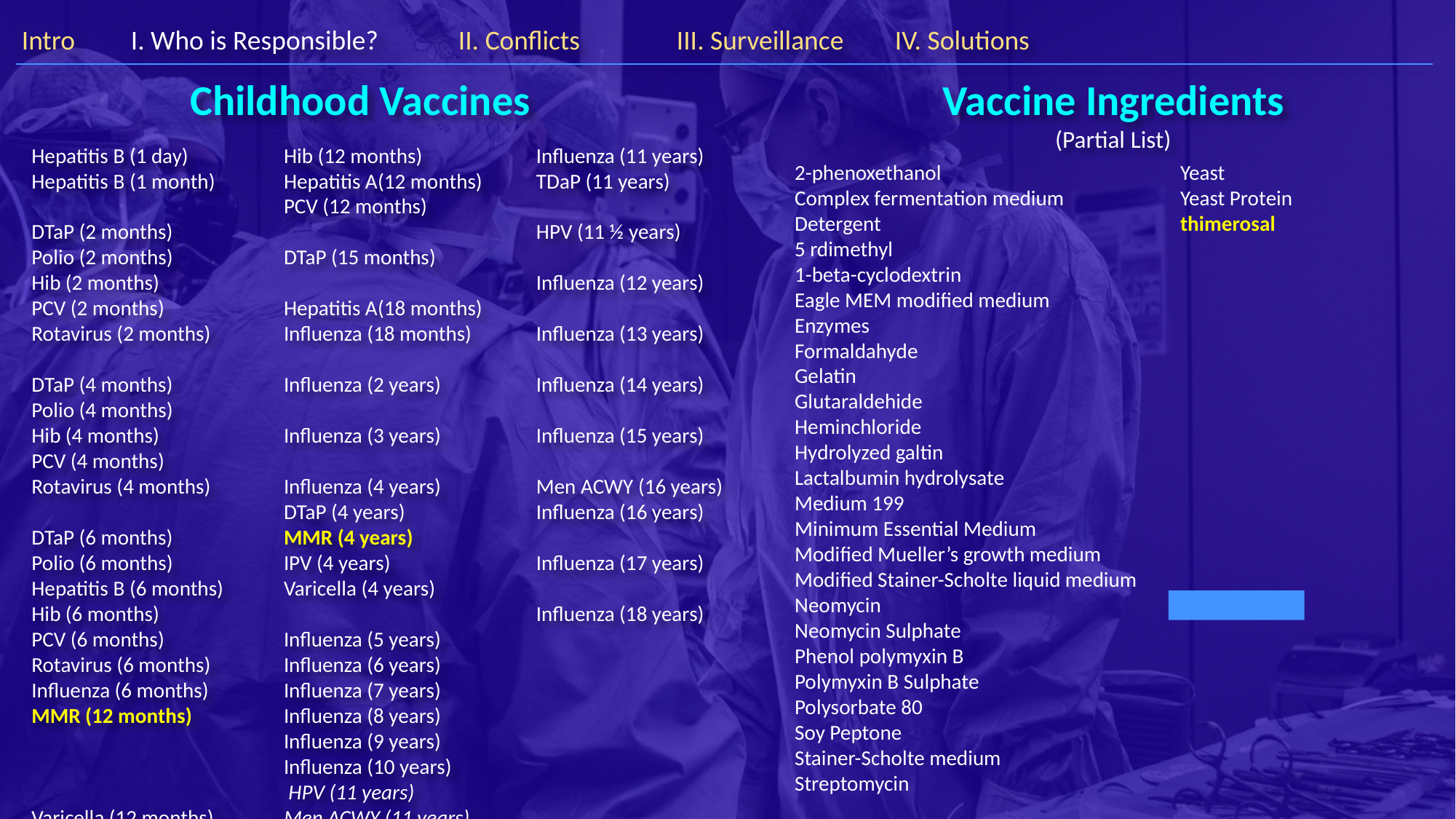

36
Childhood Vaccines
Vaccine Ingredients
(Partial List)
2-phenoxethanol
Complex fermentation medium Detergent
5 rdimethyl
1-beta-cyclodextrin
Eagle MEM modified medium
Enzymes
Formaldahyde
Gelatin
Glutaraldehide
Heminchloride
Hydrolyzed galtin
Lactalbumin hydrolysate
Medium 199
Minimum Essential Medium
Modified Mueller’s growth medium
Modified Stainer-Scholte liquid medium
Neomycin
Neomycin Sulphate
Phenol polymyxin B
Polymyxin B Sulphate
Polysorbate 80
Soy Peptone
Stainer-Scholte medium
Streptomycin
Yeast
Yeast Protein
thimerosal

Hepatitis B (1 day)
Hepatitis B (1 month)

DTaP (2 months)
Polio (2 months)
Hib (2 months)
PCV (2 months)
Rotavirus (2 months)

DTaP (4 months)
Polio (4 months)
Hib (4 months)
PCV (4 months)
Rotavirus (4 months)

DTaP (6 months)
Polio (6 months)
Hepatitis B (6 months)
Hib (6 months)
PCV (6 months)
Rotavirus (6 months)
Influenza (6 months)
MMR (12 months)

Varicella (12 months)
Hib (12 months)
Hepatitis A(12 months)
PCV (12 months)

DTaP (15 months)

Hepatitis A(18 months)
Influenza (18 months)

Influenza (2 years)

Influenza (3 years)

Influenza (4 years)
DTaP (4 years)
MMR (4 years)
IPV (4 years)
Varicella (4 years)

Influenza (5 years)
Influenza (6 years)
Influenza (7 years)
Influenza (8 years)
Influenza (9 years)
Influenza (10 years)
 HPV (11 years)
Men ACWY (11 years)
Influenza (11 years)
TDaP (11 years)

HPV (11 ½ years)

Influenza (12 years)

Influenza (13 years)

Influenza (14 years)

Influenza (15 years)

Men ACWY (16 years)
Influenza (16 years)

Influenza (17 years)

Influenza (18 years)